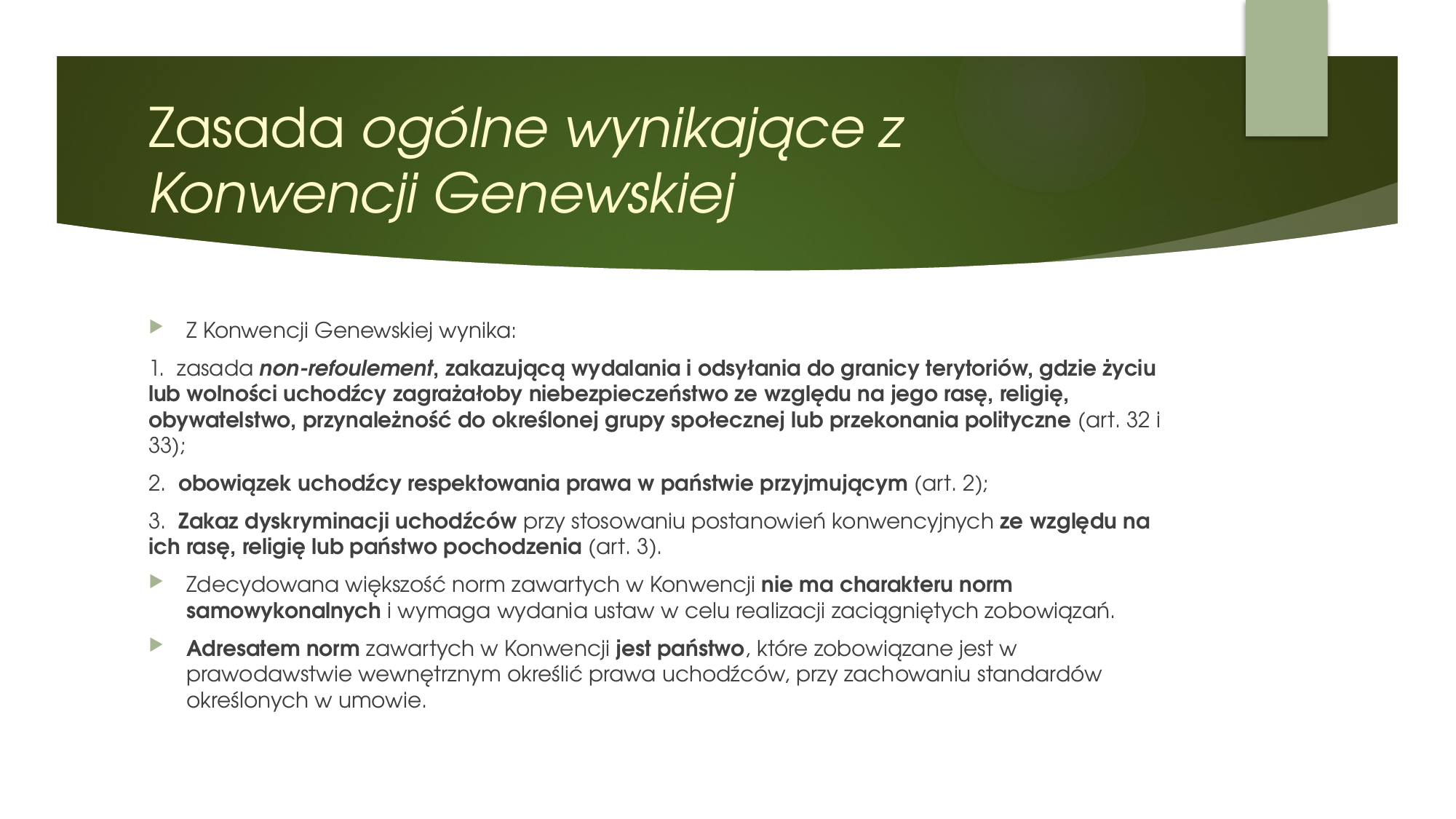

# Zasada ogólne wynikające z Konwencji Genewskiej
Z Konwencji Genewskiej wynika:
1.  zasada non-refoulement, zakazującą wydalania i odsyłania do granicy terytoriów, gdzie życiu lub wolności uchodźcy zagrażałoby niebezpieczeństwo ze względu na jego rasę, religię, obywatelstwo, przynależność do określonej grupy społecznej lub przekonania polityczne (art. 32 i 33);
2.  obowiązek uchodźcy respektowania prawa w państwie przyjmującym (art. 2);
3.  Zakaz dyskryminacji uchodźców przy stosowaniu postanowień konwencyjnych ze względu na ich rasę, religię lub państwo pochodzenia (art. 3).
Zdecydowana większość norm zawartych w Konwencji nie ma charakteru norm samowykonalnych i wymaga wydania ustaw w celu realizacji zaciągniętych zobowiązań.
Adresatem norm zawartych w Konwencji jest państwo, które zobowiązane jest w prawodawstwie wewnętrznym określić prawa uchodźców, przy zachowaniu standardów określonych w umowie.